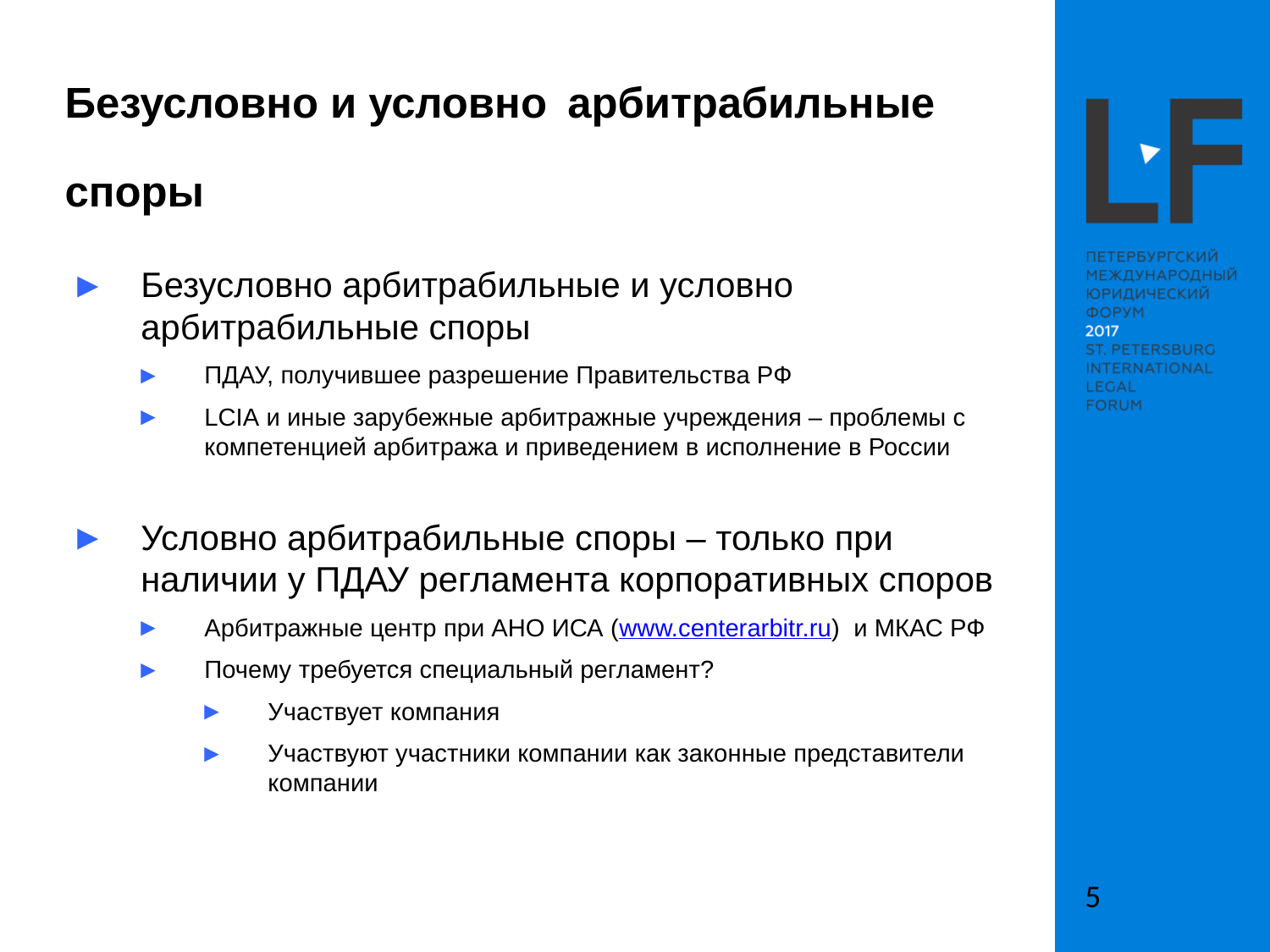

Безусловно и условно арбитрабильные споры
Безусловно арбитрабильные и условно арбитрабильные споры
ПДАУ, получившее разрешение Правительства РФ
LCIA и иные зарубежные арбитражные учреждения – проблемы с компетенцией арбитража и приведением в исполнение в России

Условно арбитрабильные споры – только при наличии у ПДАУ регламента корпоративных споров
Арбитражные центр при АНО ИСА (www.centerarbitr.ru)  и МКАС РФ
Почему требуется специальный регламент?
Участвует компания
Участвуют участники компании как законные представители компании